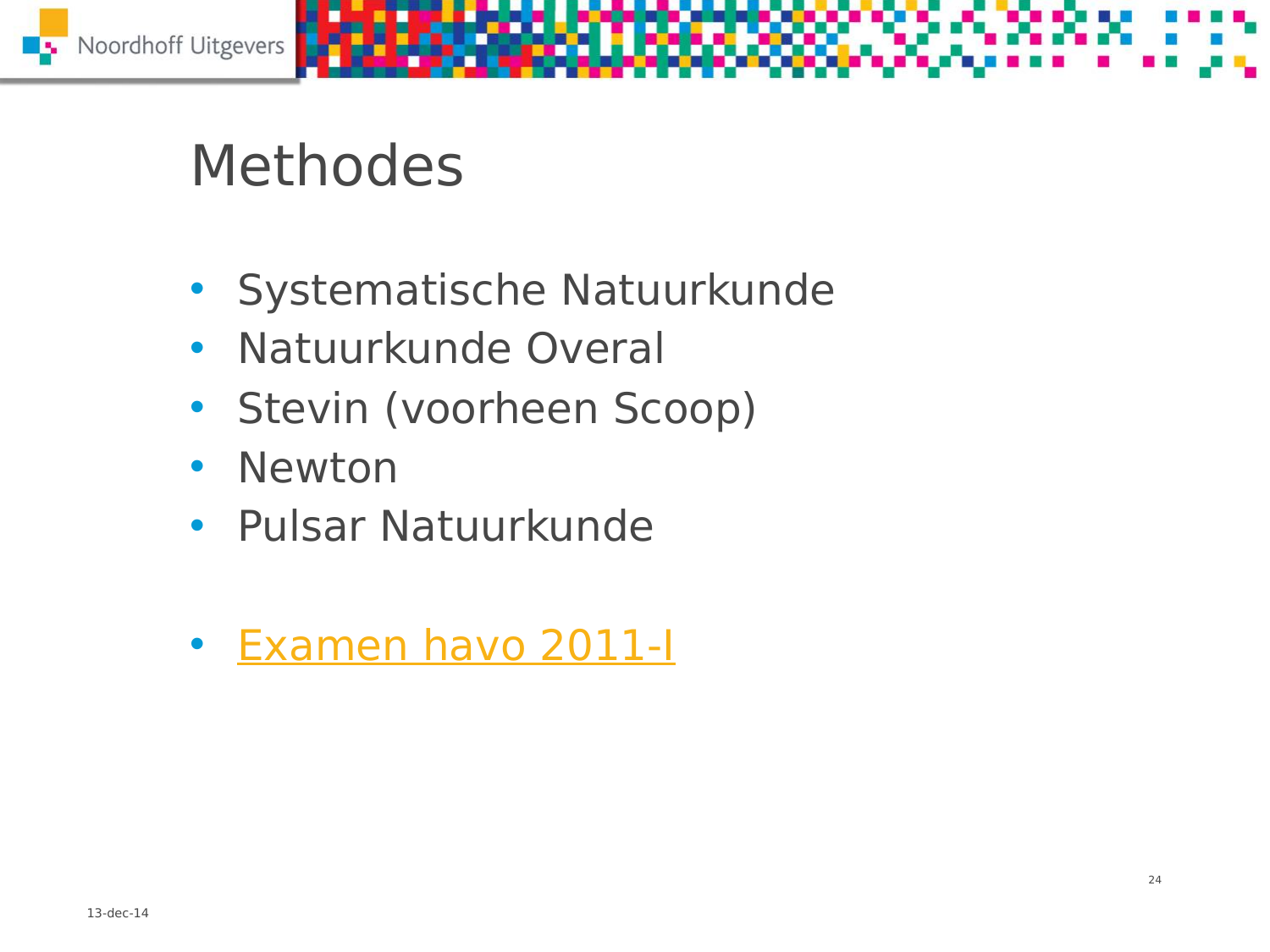

# Methodes
Systematische Natuurkunde
Natuurkunde Overal
Stevin (voorheen Scoop)
Newton
Pulsar Natuurkunde

Examen havo 2011-I
24
13-dec-14